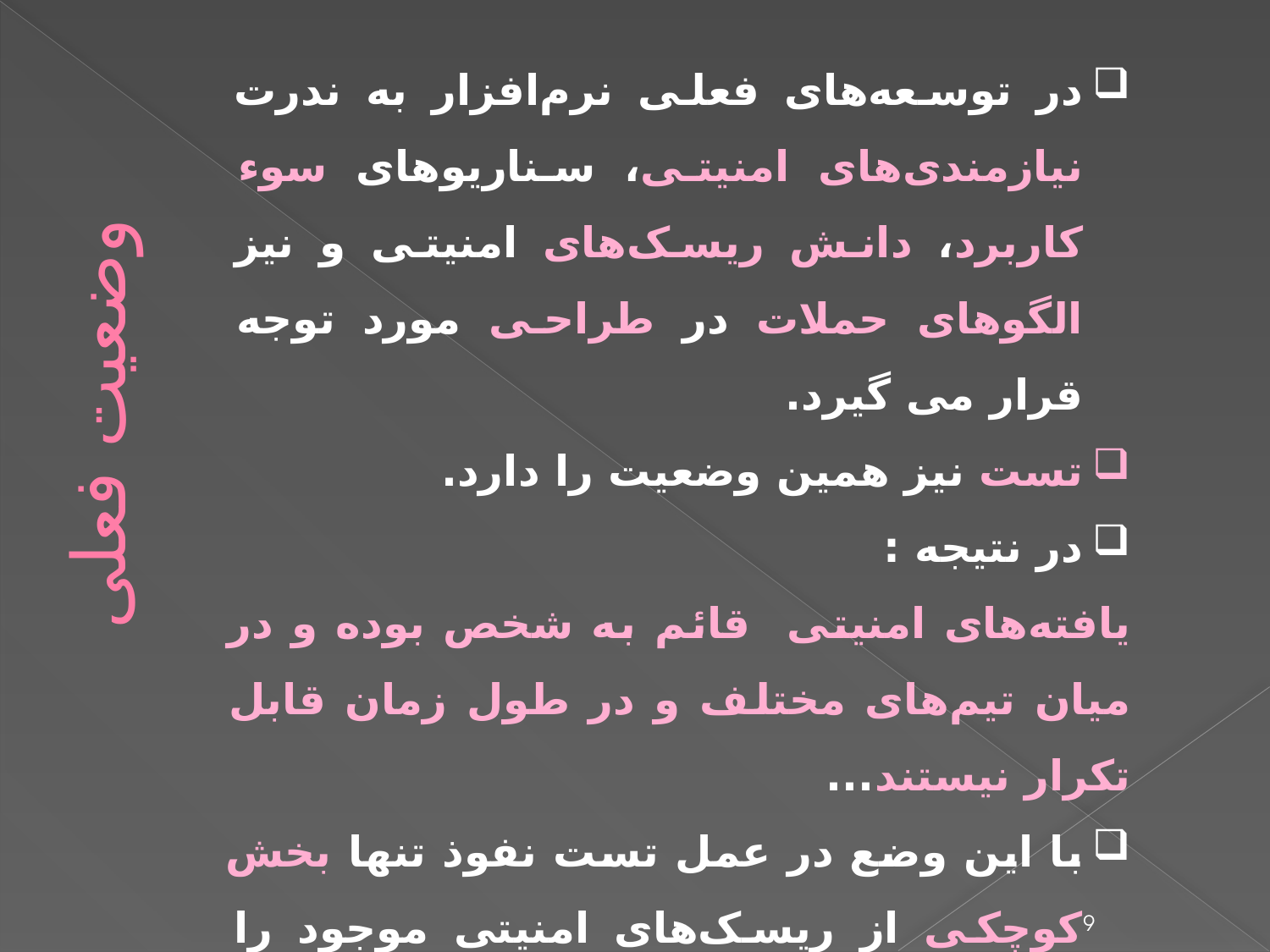

در توسعه‌های فعلی نرم‌افزار به ندرت نیازمندی‌های امنیتی، سناریو‌های سوء کاربرد، دانش ریسک‌های امنیتی و نیز الگوهای حملات در طراحی مورد توجه قرار می گیرد.
تست نیز همین وضعیت را دارد.
در نتیجه :
یافته‌های امنیتی  قائم به شخص بوده و در میان تیم‌های مختلف و در طول زمان قابل تکرار نیستند...
با این وضع در عمل تست نفوذ تنها بخش کوچکی از ریسک‌های امنیتی موجود را می یابد.
نتیجه نهایی<<< القای امنیت دروغین به نرم‌افزارهایی که امنیت نداشته اند....
# وضعیت فعلی
9